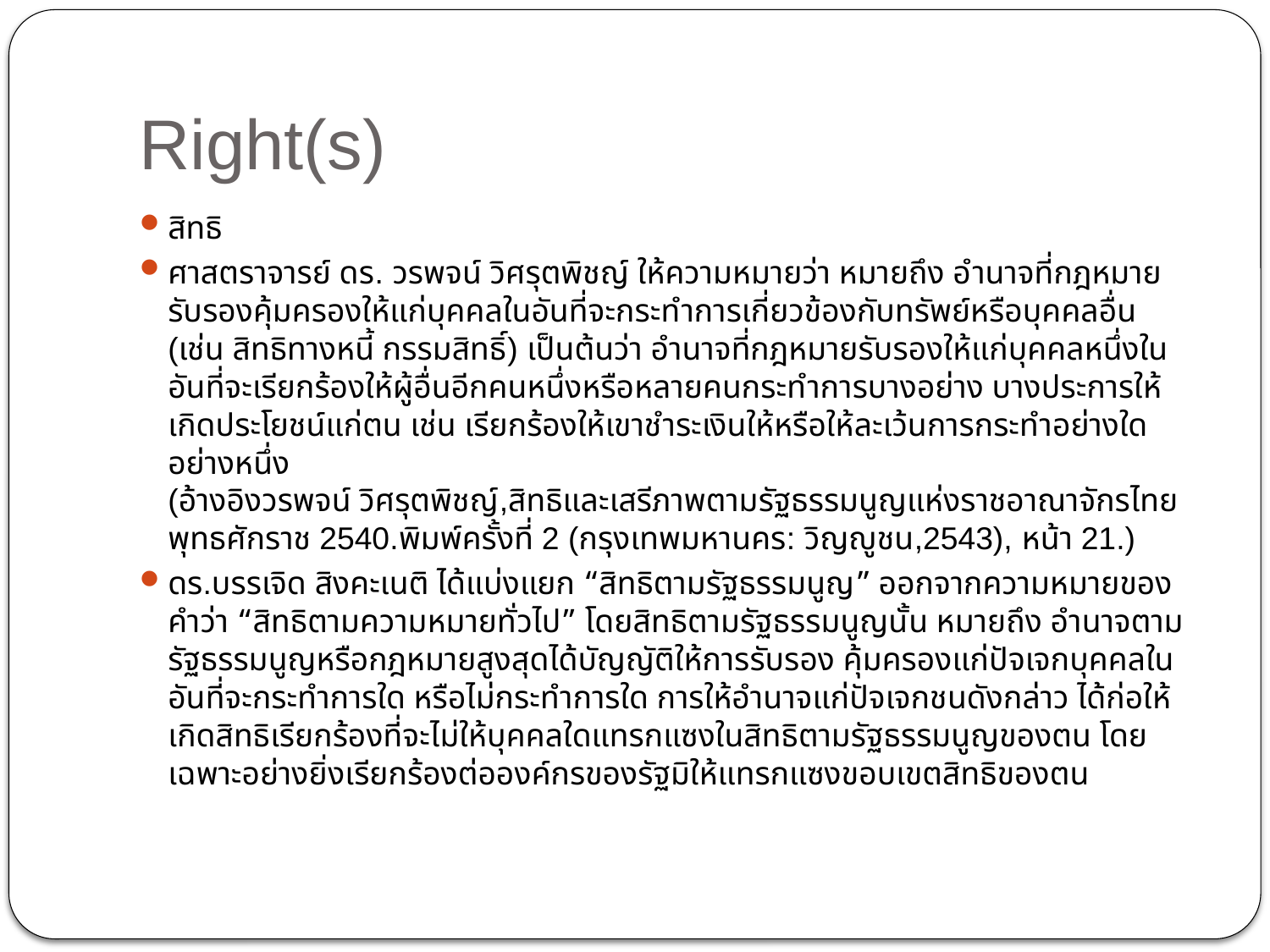

# Right(s)
สิทธิ
ศาสตราจารย์ ดร. วรพจน์ วิศรุตพิชญ์ ให้ความหมายว่า หมายถึง อำนาจที่กฎหมายรับรองคุ้มครองให้แก่บุคคลในอันที่จะกระทำการเกี่ยวข้องกับทรัพย์หรือบุคคลอื่น (เช่น สิทธิทางหนี้ กรรมสิทธิ์) เป็นต้นว่า อำนาจที่กฎหมายรับรองให้แก่บุคคลหนึ่งในอันที่จะเรียกร้องให้ผู้อื่นอีกคนหนึ่งหรือหลายคนกระทำการบางอย่าง บางประการให้เกิดประโยชน์แก่ตน เช่น เรียกร้องให้เขาชำระเงินให้หรือให้ละเว้นการกระทำอย่างใดอย่างหนึ่ง
(อ้างอิงวรพจน์ วิศรุตพิชญ์,สิทธิและเสรีภาพตามรัฐธรรมนูญแห่งราชอาณาจักรไทย พุทธศักราช 2540.พิมพ์ครั้งที่ 2 (กรุงเทพมหานคร: วิญญูชน,2543), หน้า 21.)
ดร.บรรเจิด สิงคะเนติ ได้แบ่งแยก “สิทธิตามรัฐธรรมนูญ” ออกจากความหมายของคำว่า “สิทธิตามความหมายทั่วไป” โดยสิทธิตามรัฐธรรมนูญนั้น หมายถึง อำนาจตามรัฐธรรมนูญหรือกฎหมายสูงสุดได้บัญญัติให้การรับรอง คุ้มครองแก่ปัจเจกบุคคลในอันที่จะกระทำการใด หรือไม่กระทำการใด การให้อำนาจแก่ปัจเจกชนดังกล่าว ได้ก่อให้เกิดสิทธิเรียกร้องที่จะไม่ให้บุคคลใดแทรกแซงในสิทธิตามรัฐธรรมนูญของตน โดยเฉพาะอย่างยิ่งเรียกร้องต่อองค์กรของรัฐมิให้แทรกแซงขอบเขตสิทธิของตน